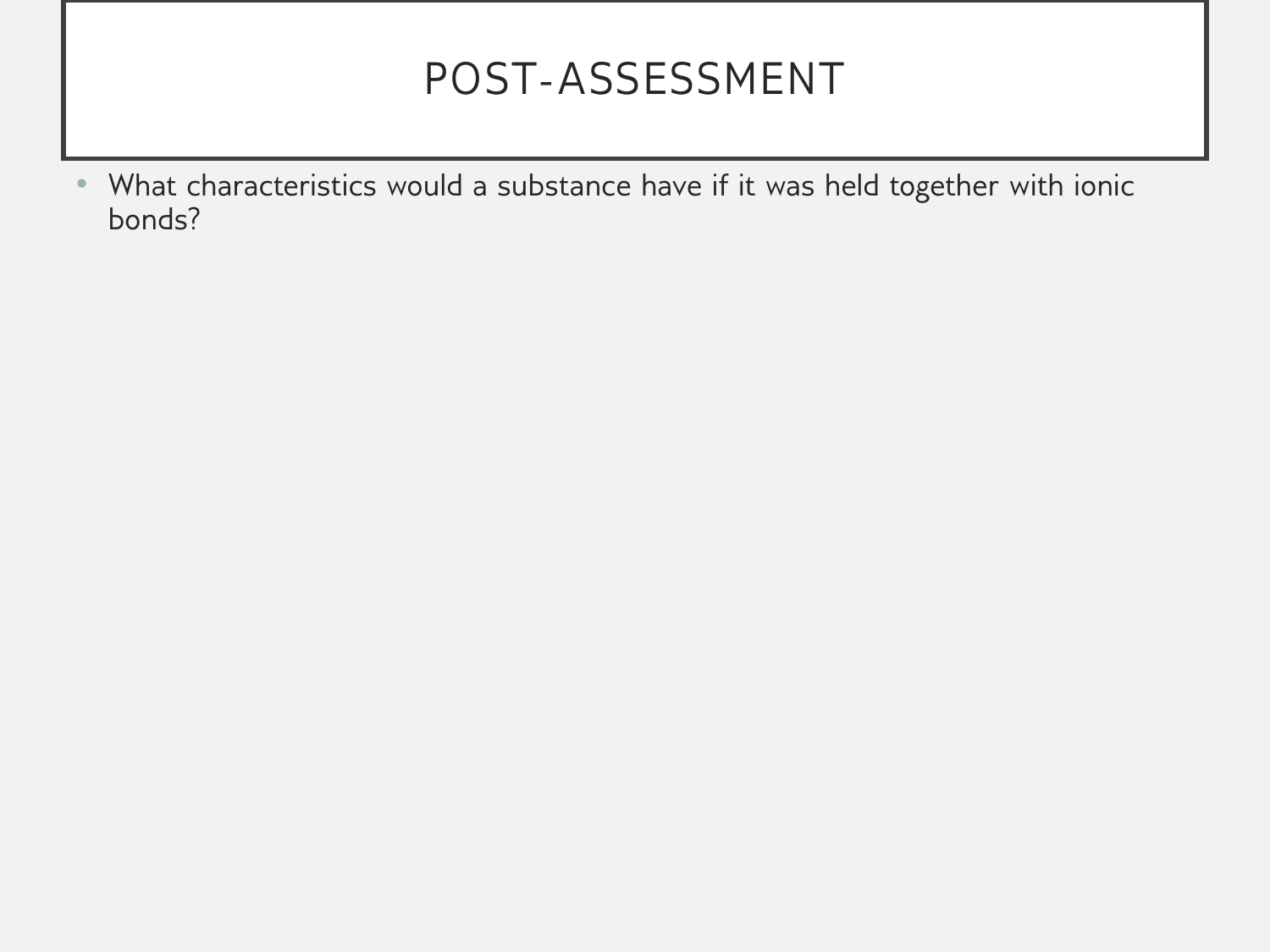

# Post-assessment
What characteristics would a substance have if it was held together with ionic bonds?